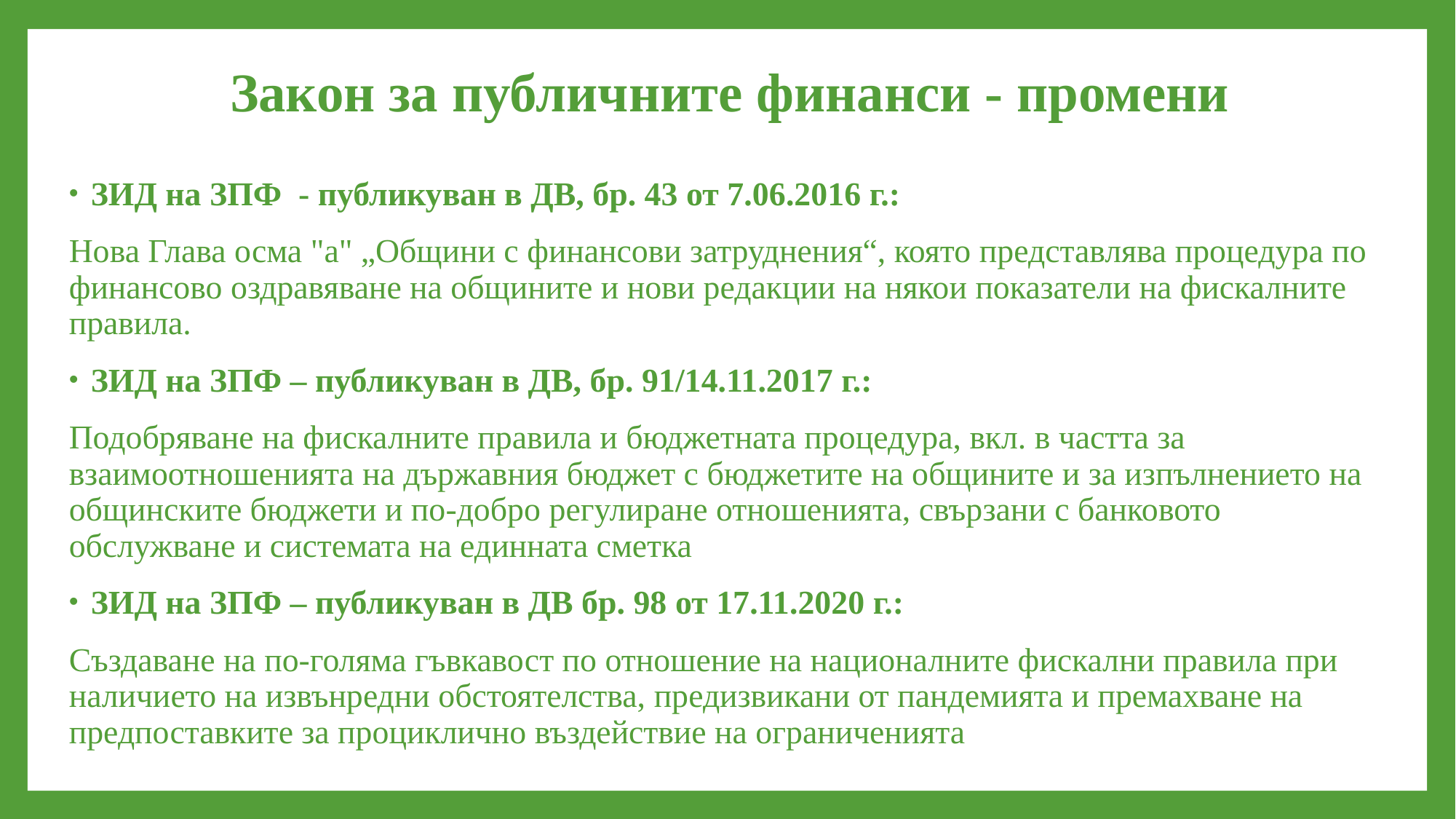

# Закон за публичните финанси - промени
ЗИД на ЗПФ  - публикуван в ДВ, бр. 43 от 7.06.2016 г.:
Нова Глава осма "а" „Общини с финансови затруднения“, която представлява процедура по финансово оздравяване на общините и нови редакции на някои показатели на фискалните правила.
ЗИД на ЗПФ – публикуван в ДВ, бр. 91/14.11.2017 г.:
Подобряване на фискалните правила и бюджетната процедура, вкл. в частта за взаимоотношенията на държавния бюджет с бюджетите на общините и за изпълнението на общинските бюджети и по-добро регулиране отношенията, свързани с банковото обслужване и системата на единната сметка
ЗИД на ЗПФ – публикуван в ДВ бр. 98 от 17.11.2020 г.:
Създаване на по-голяма гъвкавост по отношение на националните фискални правила при наличието на извънредни обстоятелства, предизвикани от пандемията и премахване на предпоставките за проциклично въздействие на ограниченията